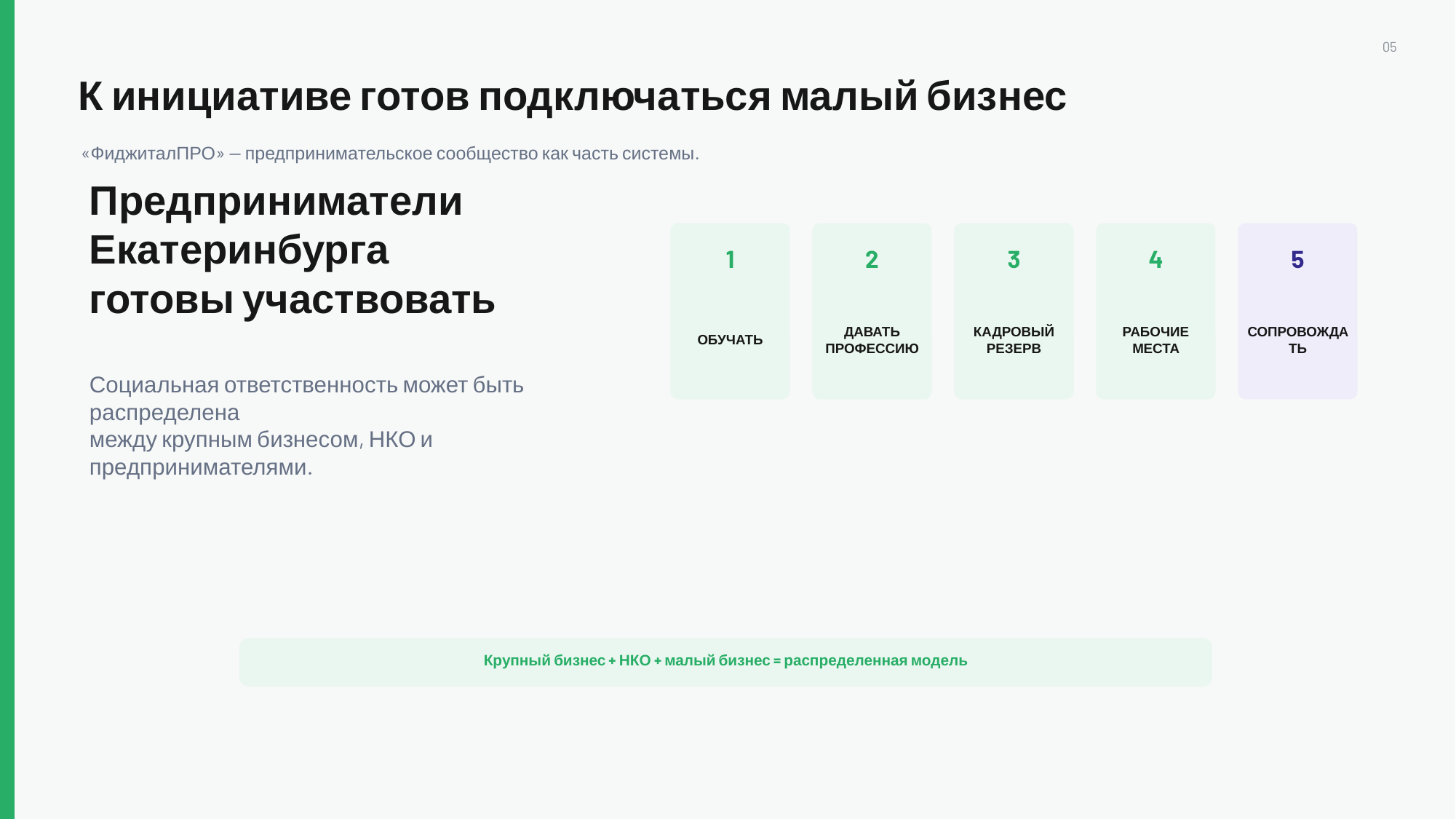

05
К инициативе готов подключаться малый бизнес
«ФиджиталПРО» — предпринимательское сообщество как часть системы.
Предприниматели Екатеринбурга
готовы участвовать

1
2
3
4
5
ОБУЧАТЬ
ДАВАТЬ
ПРОФЕССИЮ
КАДРОВЫЙ
РЕЗЕРВ
РАБОЧИЕ
МЕСТА
СОПРОВОЖДАТЬ
Социальная ответственность может быть распределена
между крупным бизнесом, НКО и предпринимателями.

Крупный бизнес + НКО + малый бизнес = распределенная модель